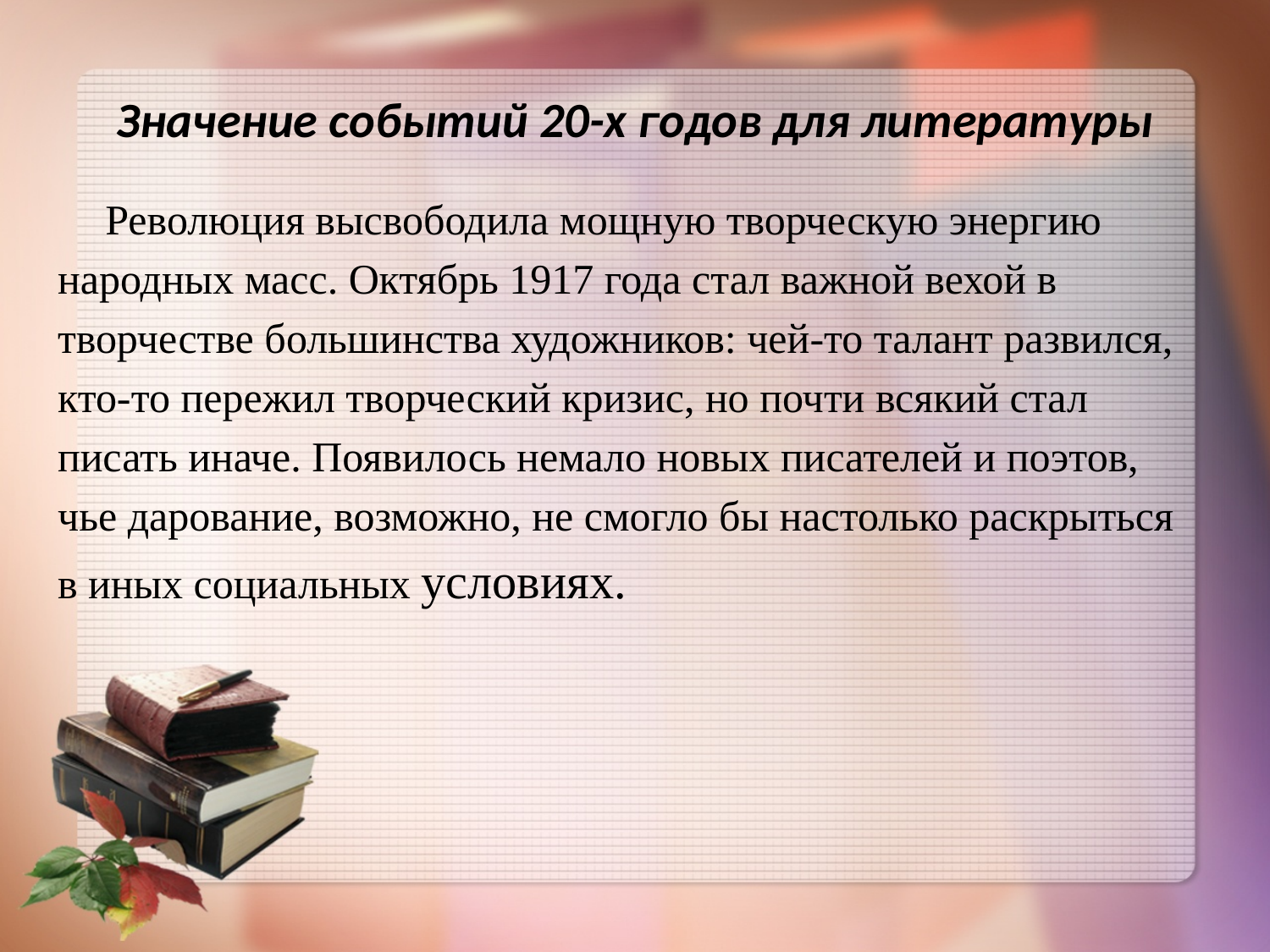

# Значение событий 20-х годов для литературы
	Революция высвободила мощную творческую энергию
народных масс. Октябрь 1917 года стал важной вехой в
творчестве большинства художников: чей-то талант развился,
кто-то пережил творческий кризис, но почти всякий стал
писать иначе. Появилось немало новых писателей и поэтов,
чье дарование, возможно, не смогло бы настолько раскрыться
в иных социальных условиях.